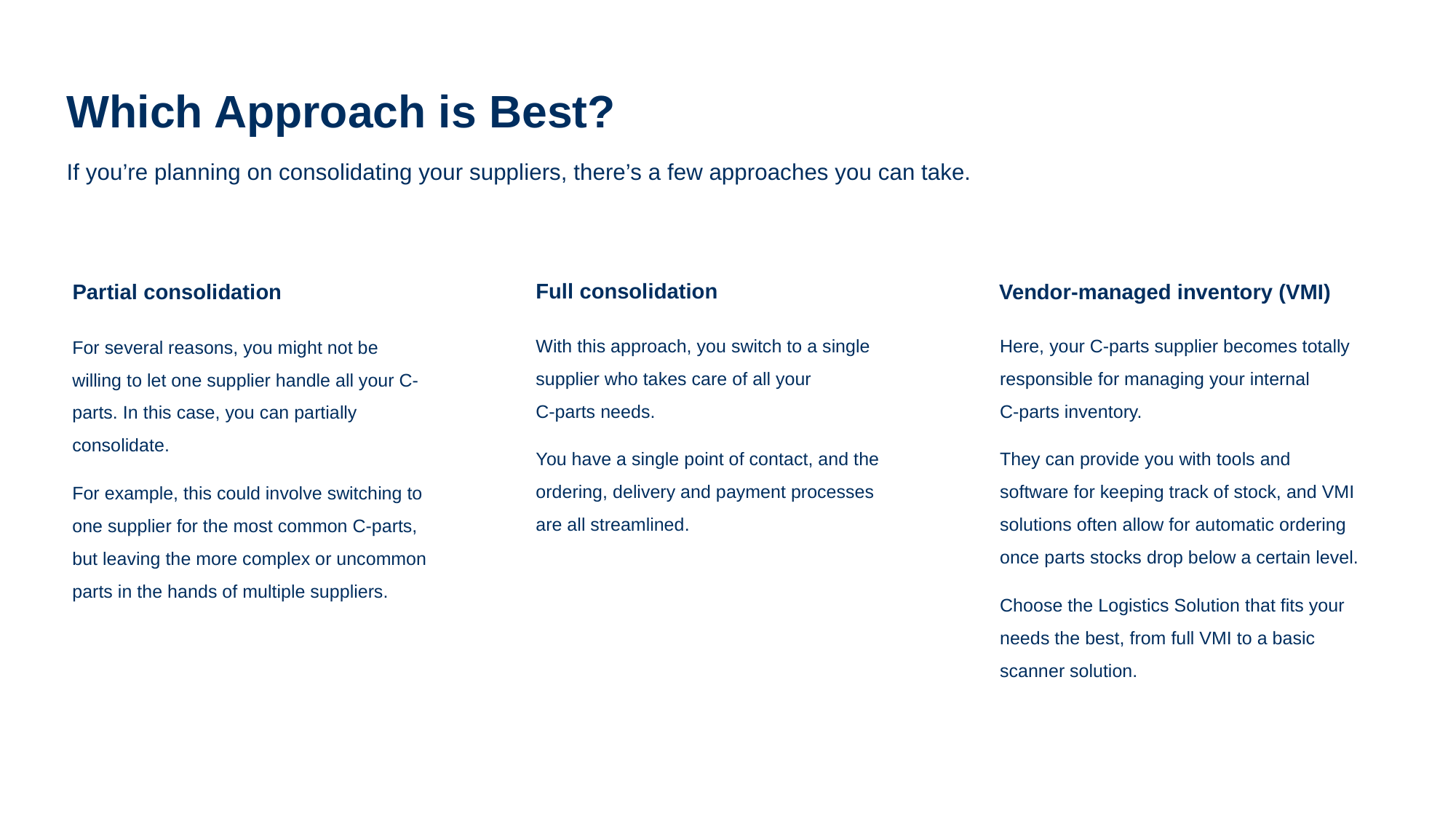

Which Approach is Best?
If you’re planning on consolidating your suppliers, there’s a few approaches you can take.
Full consolidation
Vendor-managed inventory (VMI)
Partial consolidation
With this approach, you switch to a single supplier who takes care of all your
C-parts needs.
You have a single point of contact, and the ordering, delivery and payment processes are all streamlined.

Here, your C-parts supplier becomes totally responsible for managing your internal
C-parts inventory.
They can provide you with tools and software for keeping track of stock, and VMI solutions often allow for automatic ordering once parts stocks drop below a certain level.
Choose the Logistics Solution that fits your needs the best, from full VMI to a basic scanner solution.
For several reasons, you might not be willing to let one supplier handle all your C-parts. In this case, you can partially consolidate.
For example, this could involve switching to one supplier for the most common C-parts, but leaving the more complex or uncommon parts in the hands of multiple suppliers.